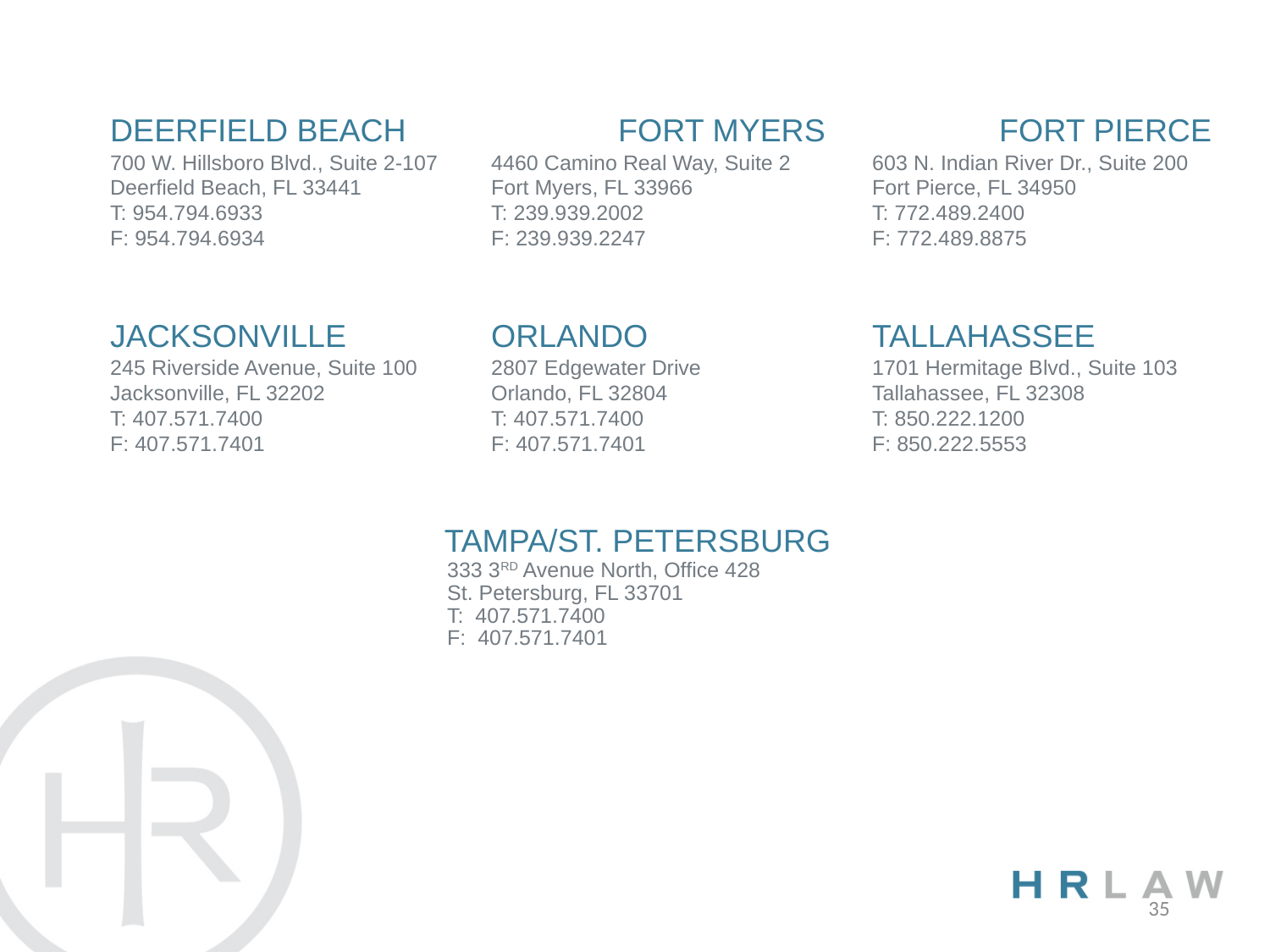

DEERFIELD BEACH		FORT MYERS		FORT PIERCE
700 W. Hillsboro Blvd., Suite 2-107	4460 Camino Real Way, Suite 2	603 N. Indian River Dr., Suite 200
Deerfield Beach, FL 33441		Fort Myers, FL 33966		Fort Pierce, FL 34950
T: 954.794.6933		T: 239.939.2002		T: 772.489.2400
F: 954.794.6934		F: 239.939.2247		F: 772.489.8875

JACKSONVILLE		ORLANDO		TALLAHASSEE
245 Riverside Avenue, Suite 100	2807 Edgewater Drive		1701 Hermitage Blvd., Suite 103
Jacksonville, FL 32202		Orlando, FL 32804		Tallahassee, FL 32308
T: 407.571.7400		T: 407.571.7400		T: 850.222.1200
F: 407.571.7401		F: 407.571.7401		F: 850.222.5553

		         TAMPA/ST. PETERSBURG
		              333 3RD Avenue North, Office 428
		              St. Petersburg, FL 33701
		              T:  407.571.7400
		              F:  407.571.7401

35